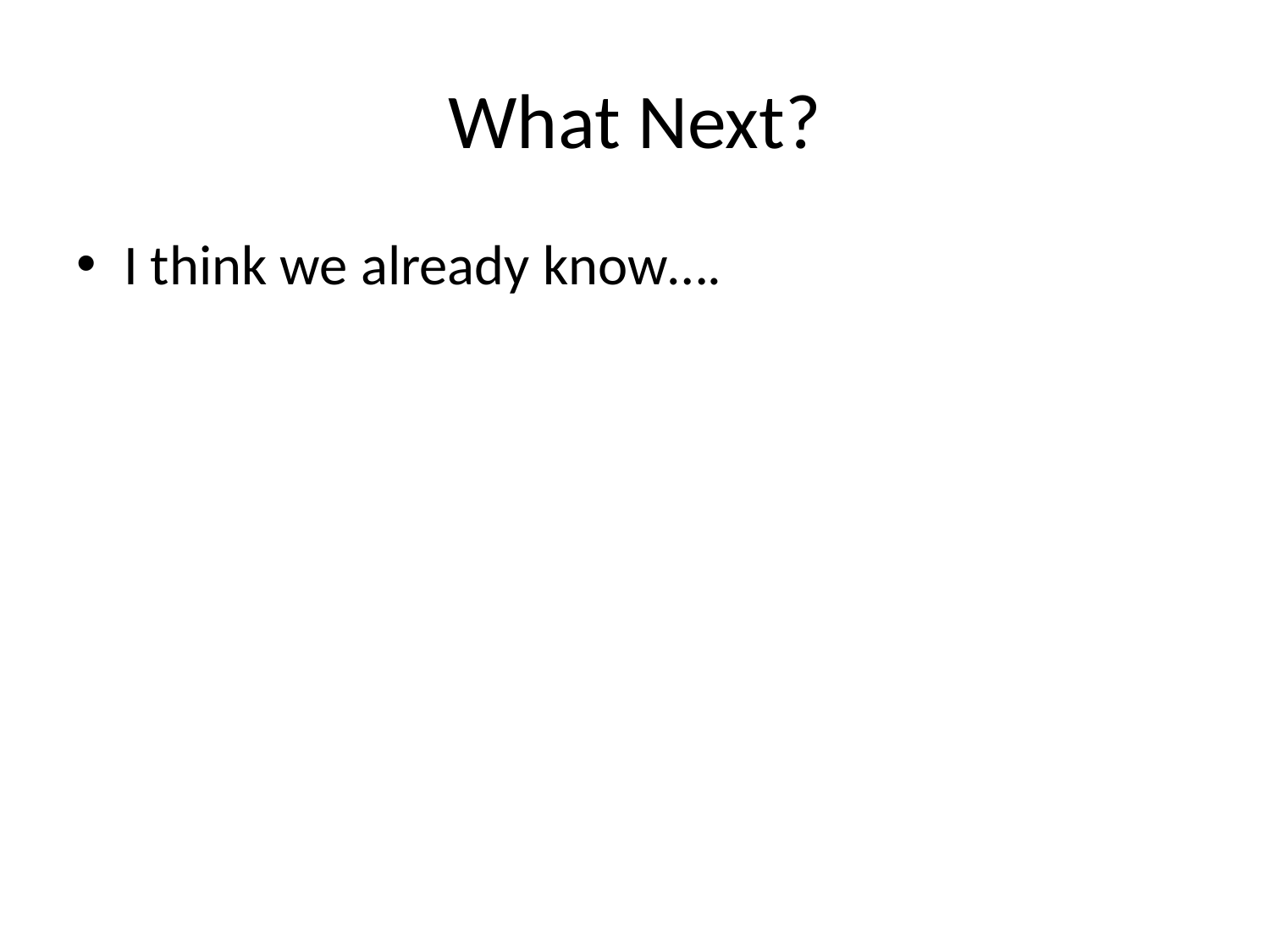

# What Next?
I think we already know….